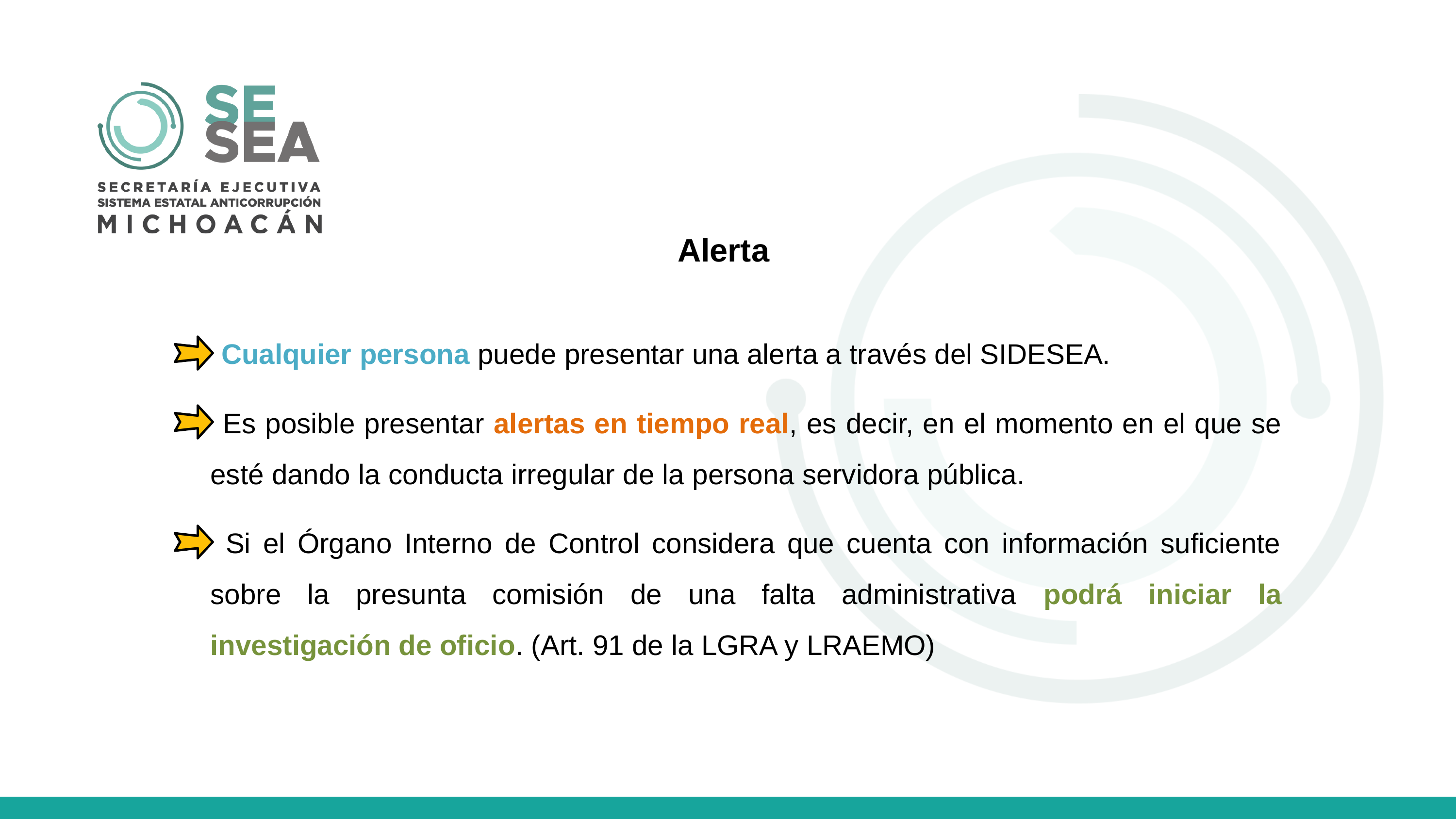

Alerta

 Cualquier persona puede presentar una alerta a través del SIDESEA.
 Es posible presentar alertas en tiempo real, es decir, en el momento en el que se esté dando la conducta irregular de la persona servidora pública.
 Si el Órgano Interno de Control considera que cuenta con información suficiente sobre la presunta comisión de una falta administrativa podrá iniciar la investigación de oficio. (Art. 91 de la LGRA y LRAEMO)